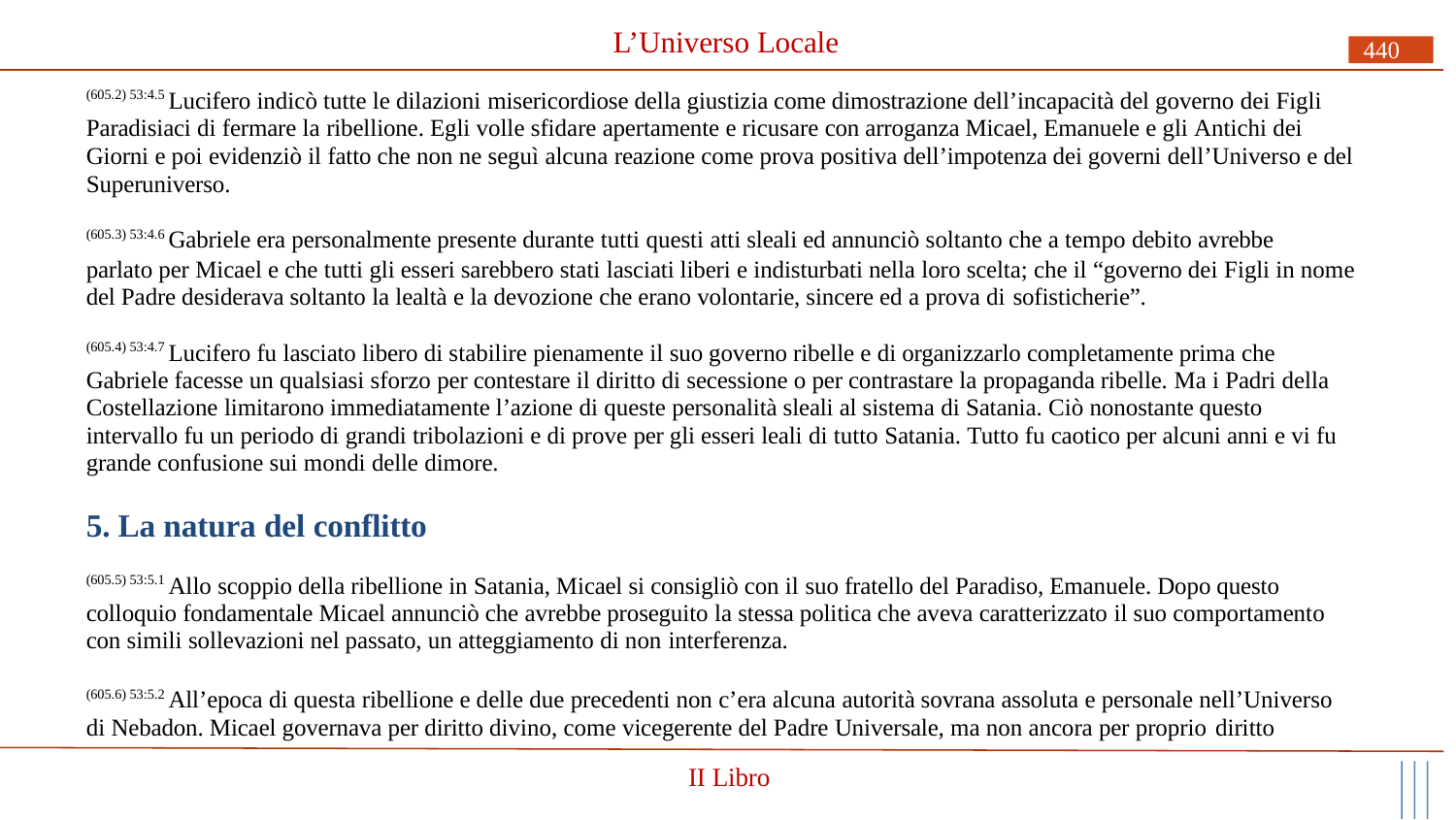

# L’Universo Locale
440

(605.2) 53:4.5 Lucifero indicò tutte le dilazioni misericordiose della giustizia come dimostrazione dell’incapacità del governo dei Figli  Paradisiaci di fermare la ribellione. Egli volle sfidare apertamente e ricusare con arroganza Micael, Emanuele e gli Antichi dei  Giorni e poi evidenziò il fatto che non ne seguì alcuna reazione come prova positiva dell’impotenza dei governi dell’Universo e del  Superuniverso.

(605.3) 53:4.6 Gabriele era personalmente presente durante tutti questi atti sleali ed annunciò soltanto che a tempo debito avrebbe
parlato per Micael e che tutti gli esseri sarebbero stati lasciati liberi e indisturbati nella loro scelta; che il “governo dei Figli in nome  del Padre desiderava soltanto la lealtà e la devozione che erano volontarie, sincere ed a prova di sofisticherie”.

(605.4) 53:4.7 Lucifero fu lasciato libero di stabilire pienamente il suo governo ribelle e di organizzarlo completamente prima che  Gabriele facesse un qualsiasi sforzo per contestare il diritto di secessione o per contrastare la propaganda ribelle. Ma i Padri della  Costellazione limitarono immediatamente l’azione di queste personalità sleali al sistema di Satania. Ciò nonostante questo  intervallo fu un periodo di grandi tribolazioni e di prove per gli esseri leali di tutto Satania. Tutto fu caotico per alcuni anni e vi fu  grande confusione sui mondi delle dimore.

5. La natura del conflitto
(605.5) 53:5.1 Allo scoppio della ribellione in Satania, Micael si consigliò con il suo fratello del Paradiso, Emanuele. Dopo questo  colloquio fondamentale Micael annunciò che avrebbe proseguito la stessa politica che aveva caratterizzato il suo comportamento  con simili sollevazioni nel passato, un atteggiamento di non interferenza.

(605.6) 53:5.2 All’epoca di questa ribellione e delle due precedenti non c’era alcuna autorità sovrana assoluta e personale nell’Universo  di Nebadon. Micael governava per diritto divino, come vicegerente del Padre Universale, ma non ancora per proprio diritto

II Libro